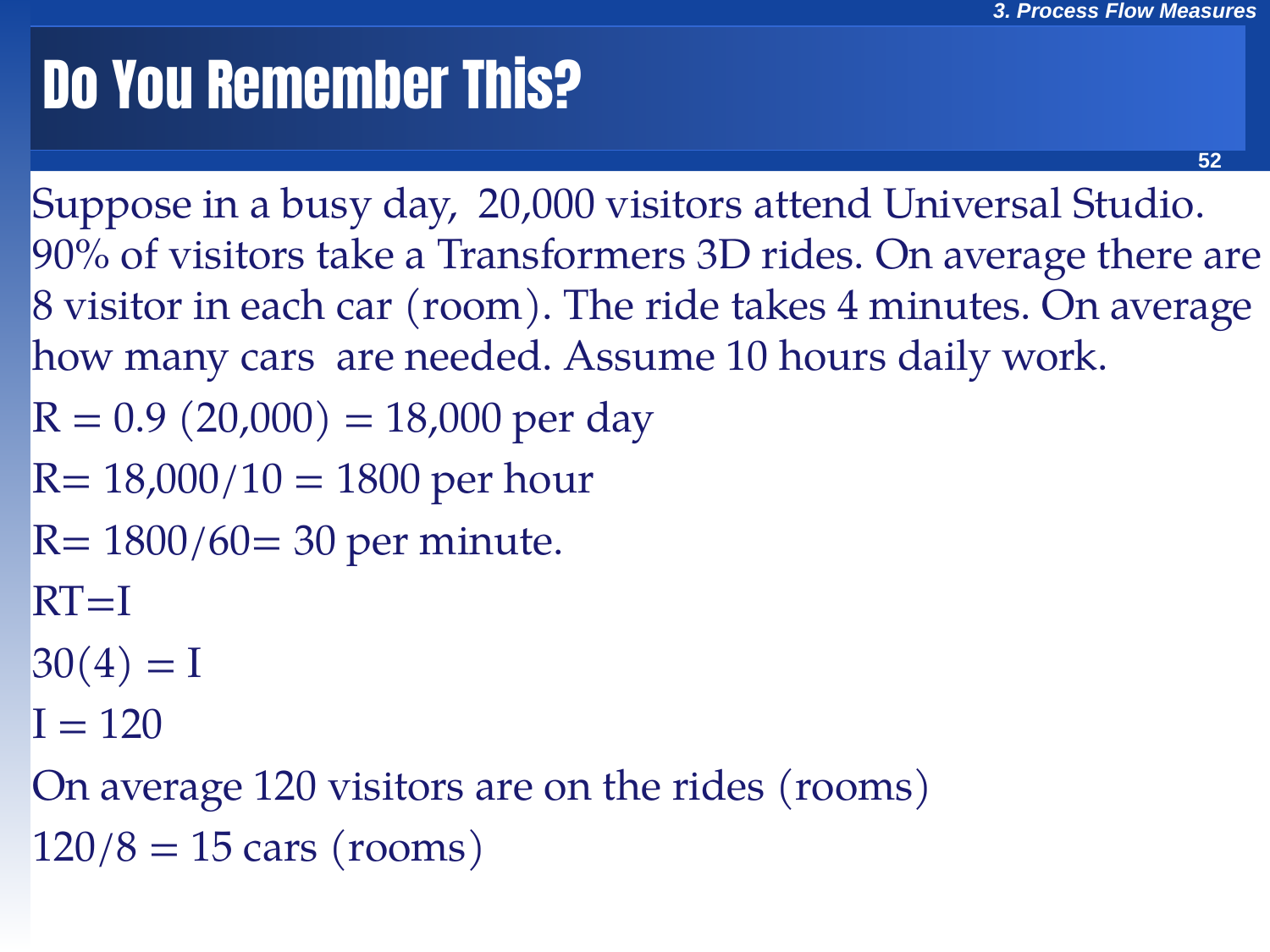

# Do You Remember This?
Suppose in a busy day,  20,000 visitors attend Universal Studio. 90% of visitors take a Transformers 3D rides. On average there are 8 visitor in each car (room). The ride takes 4 minutes. On average how many cars  are needed. Assume 10 hours daily work.
R = 0.9 (20,000) = 18,000 per day
R= 18,000/10 = 1800 per hour
R= 1800/60= 30 per minute.
RT=I
30(4) = I
I = 120
On average 120 visitors are on the rides (rooms)
120/8 = 15 cars (rooms)